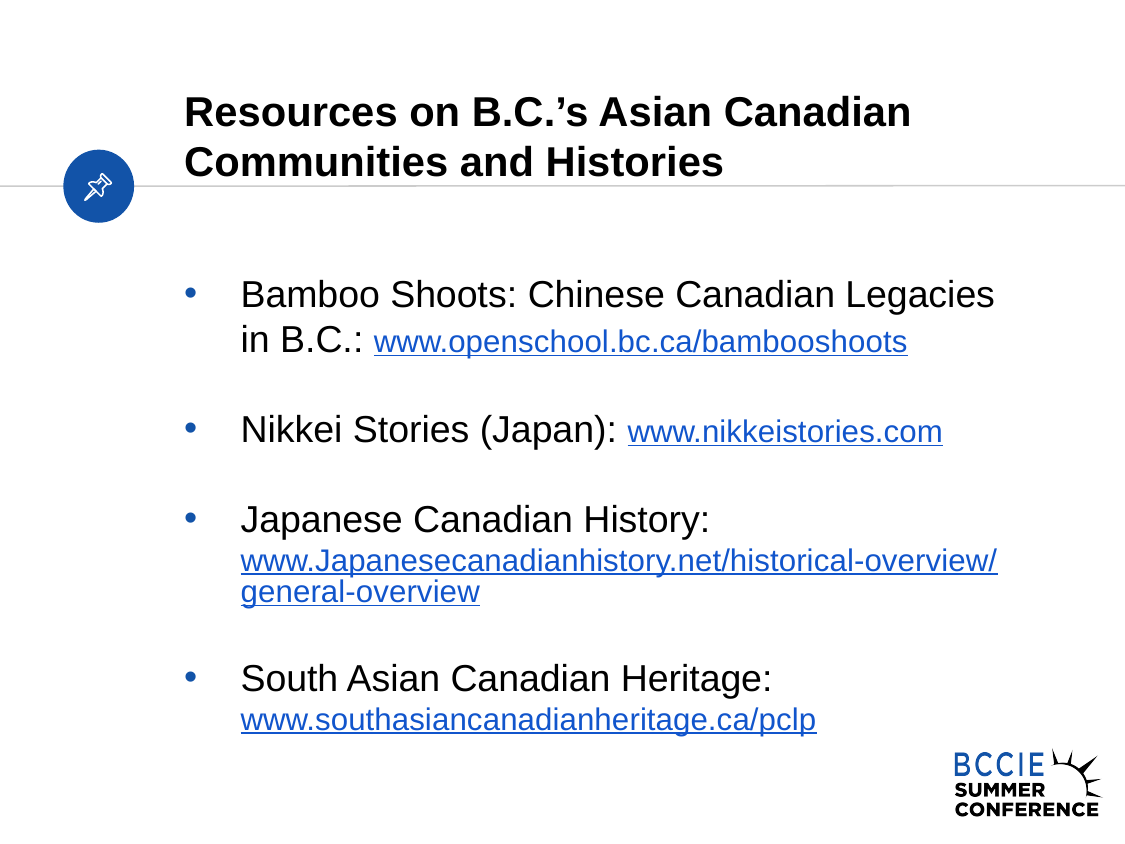

# Resources on B.C.’s Asian Canadian Communities and Histories

Bamboo Shoots: Chinese Canadian Legacies in B.C.: www.openschool.bc.ca/bambooshoots

Nikkei Stories (Japan): www.nikkeistories.com

Japanese Canadian History: www.Japanesecanadianhistory.net/historical-overview/general-overview

South Asian Canadian Heritage: www.southasiancanadianheritage.ca/pclp